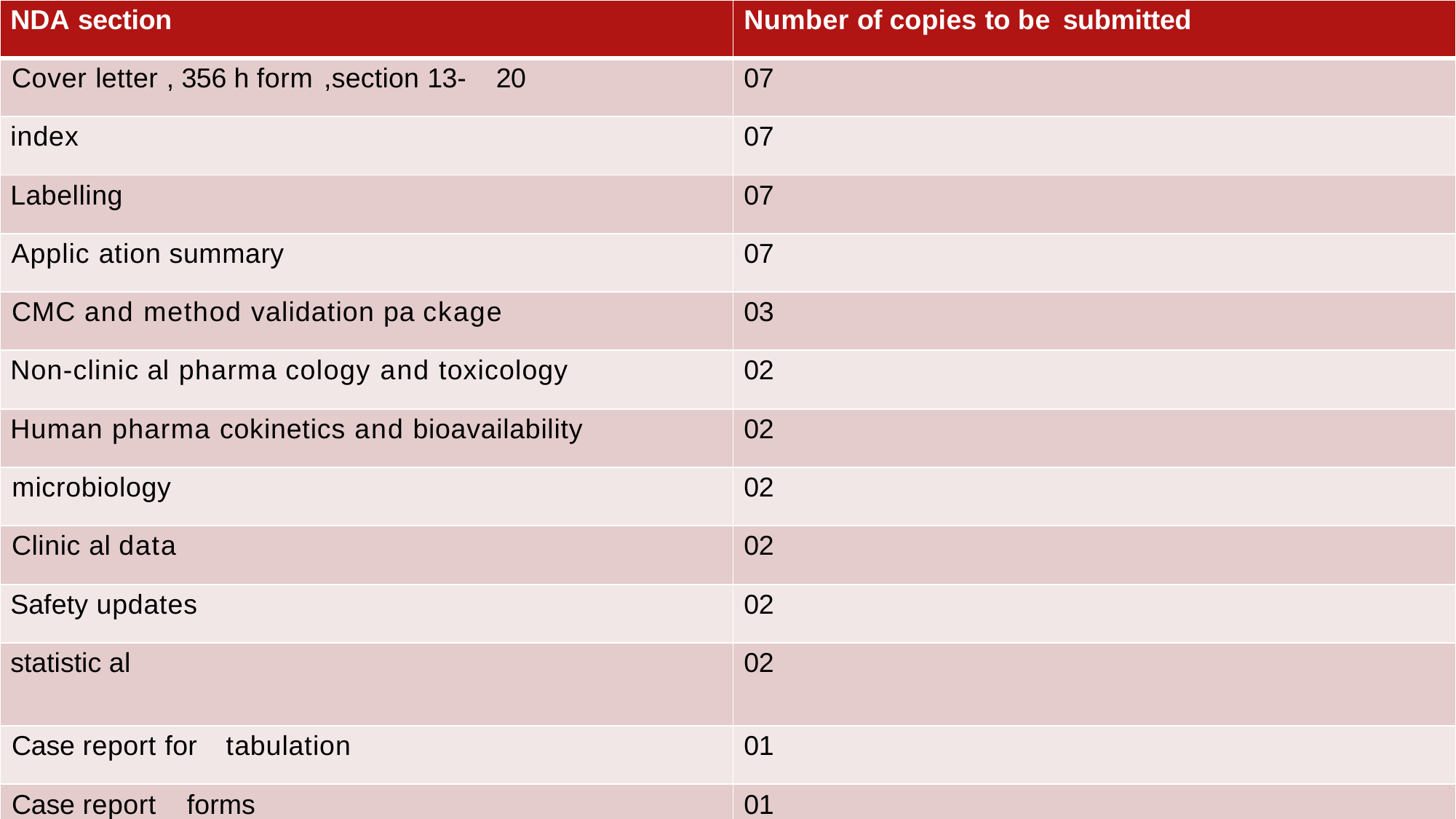

| NDA section | Number of copies to be submitted |
| --- | --- |
| Cover letter , 356 h form ,section 13- 20 | 07 |
| index | 07 |
| Labelling | 07 |
| Applic ation summary | 07 |
| CMC and method validation pa ckage | 03 |
| Non-clinic al pharma cology and toxicology | 02 |
| Human pharma cokinetics and bioavailability | 02 |
| microbiology | 02 |
| Clinic al data | 02 |
| Safety updates | 02 |
| statistic al | 02 |
| Case report for tabulation | 01 |
| Case report forms | 01 |